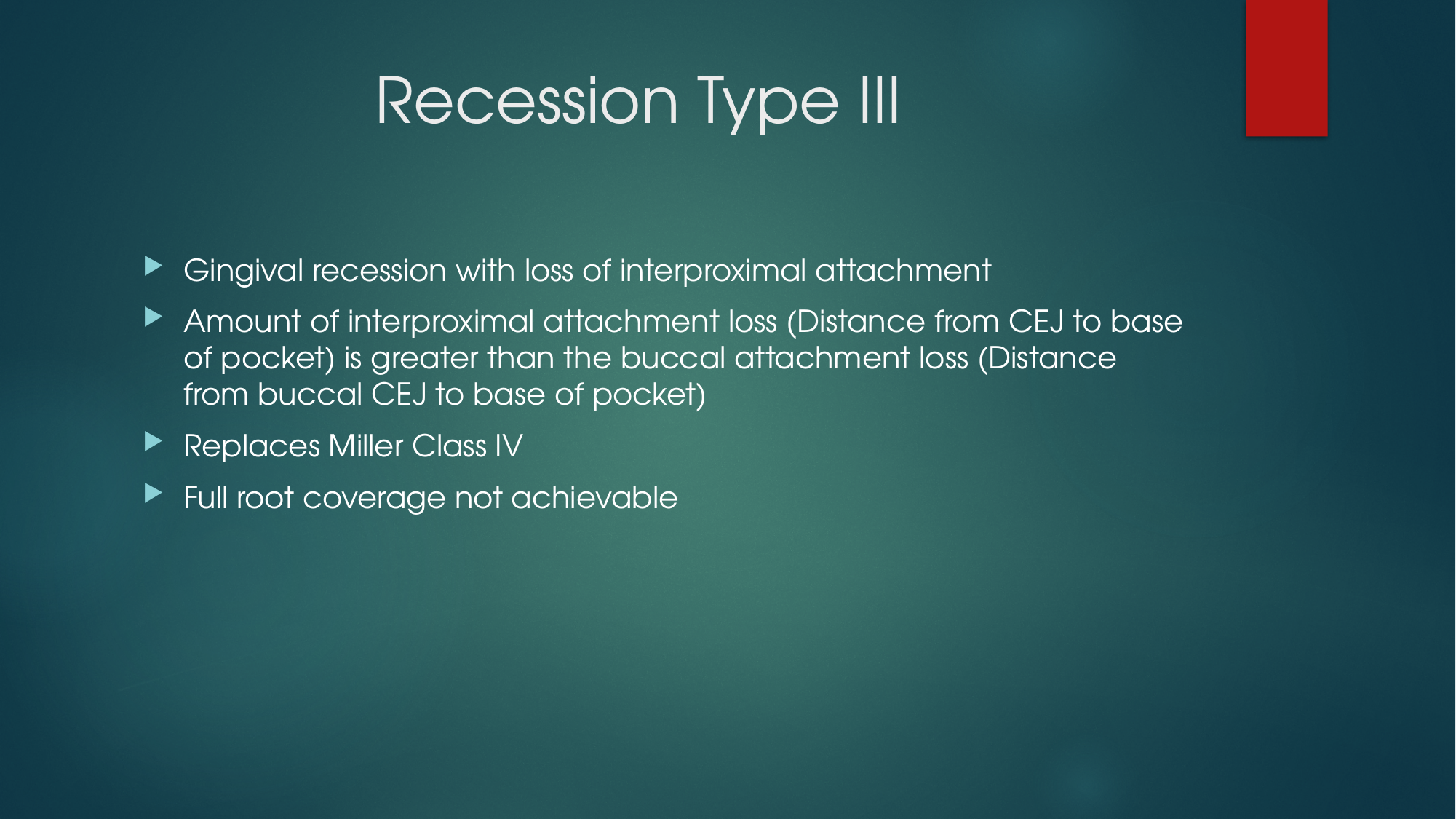

# Recession Type III
Gingival recession with loss of interproximal attachment
Amount of interproximal attachment loss (Distance from CEJ to base of pocket) is greater than the buccal attachment loss (Distance from buccal CEJ to base of pocket)
Replaces Miller Class IV
Full root coverage not achievable